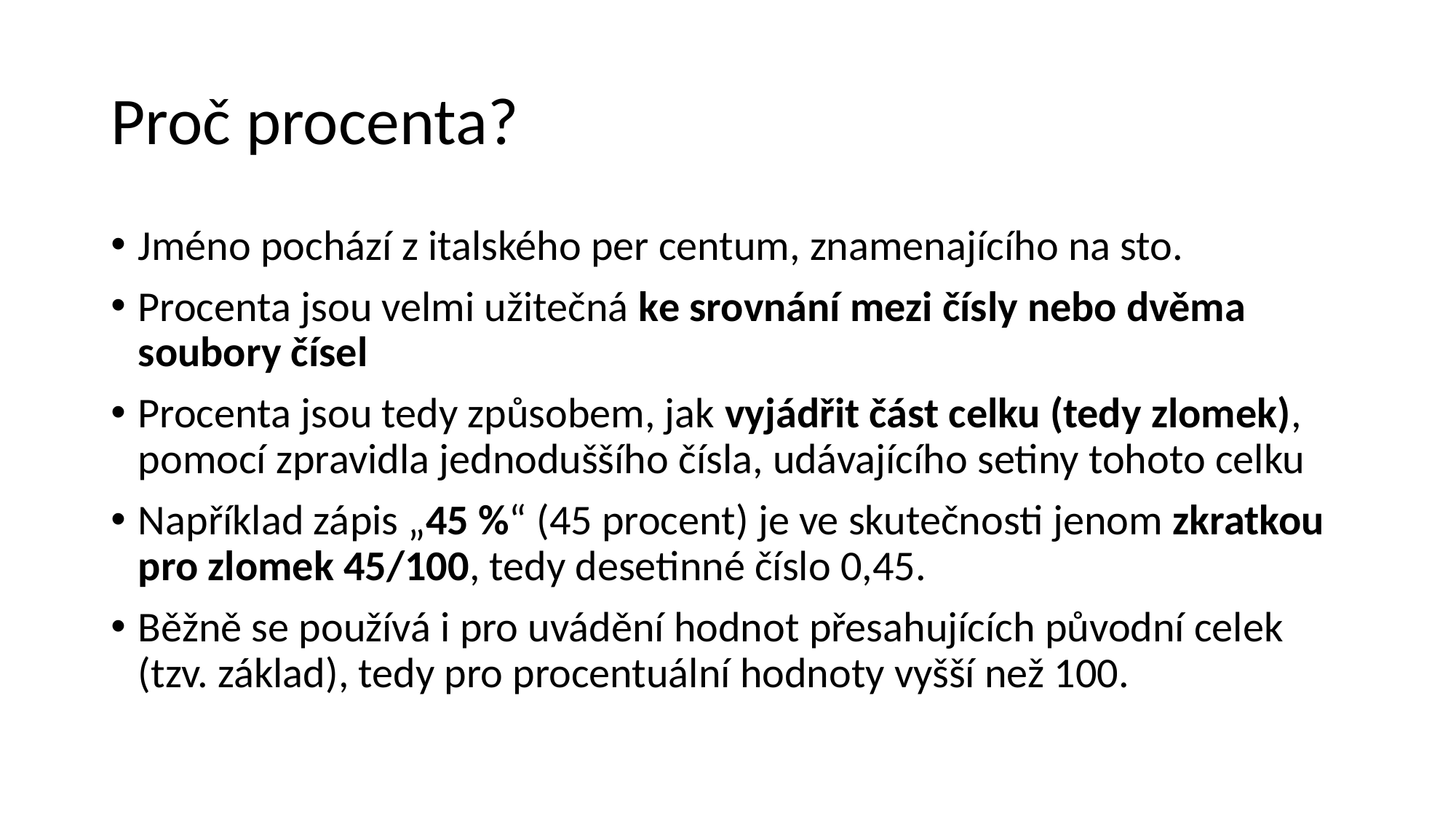

# Proč procenta?
Jméno pochází z italského per centum, znamenajícího na sto.
Procenta jsou velmi užitečná ke srovnání mezi čísly nebo dvěma soubory čísel
Procenta jsou tedy způsobem, jak vyjádřit část celku (tedy zlomek), pomocí zpravidla jednoduššího čísla, udávajícího setiny tohoto celku
Například zápis „45 %“ (45 procent) je ve skutečnosti jenom zkratkou pro zlomek 45/100, tedy desetinné číslo 0,45.
Běžně se používá i pro uvádění hodnot přesahujících původní celek (tzv. základ), tedy pro procentuální hodnoty vyšší než 100.